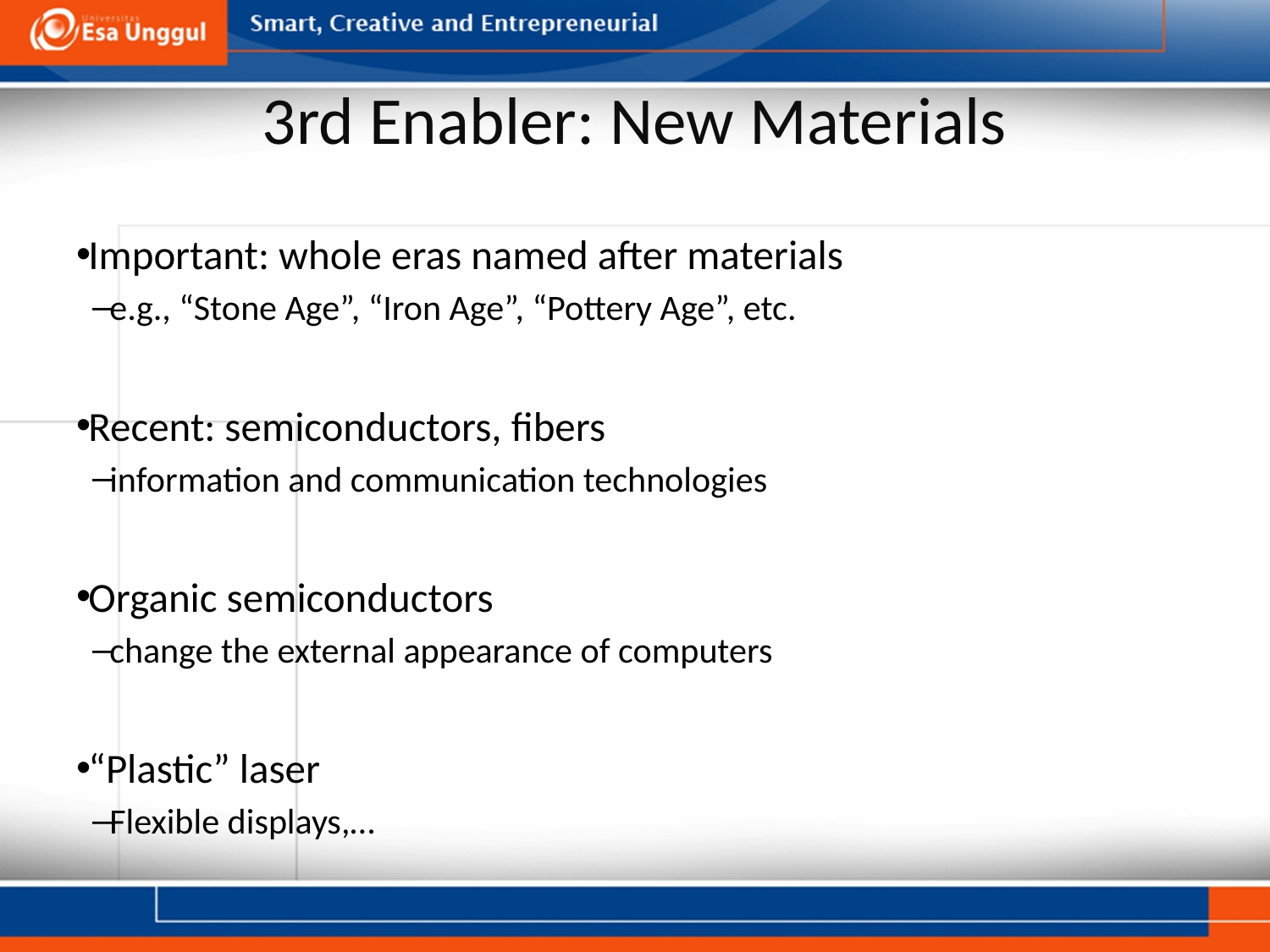

# 3rd Enabler: New Materials
Important: whole eras named after materials
e.g., “Stone Age”, “Iron Age”, “Pottery Age”, etc.

Recent: semiconductors, fibers
information and communication technologies

Organic semiconductors
change the external appearance of computers

“Plastic” laser
Flexible displays,…